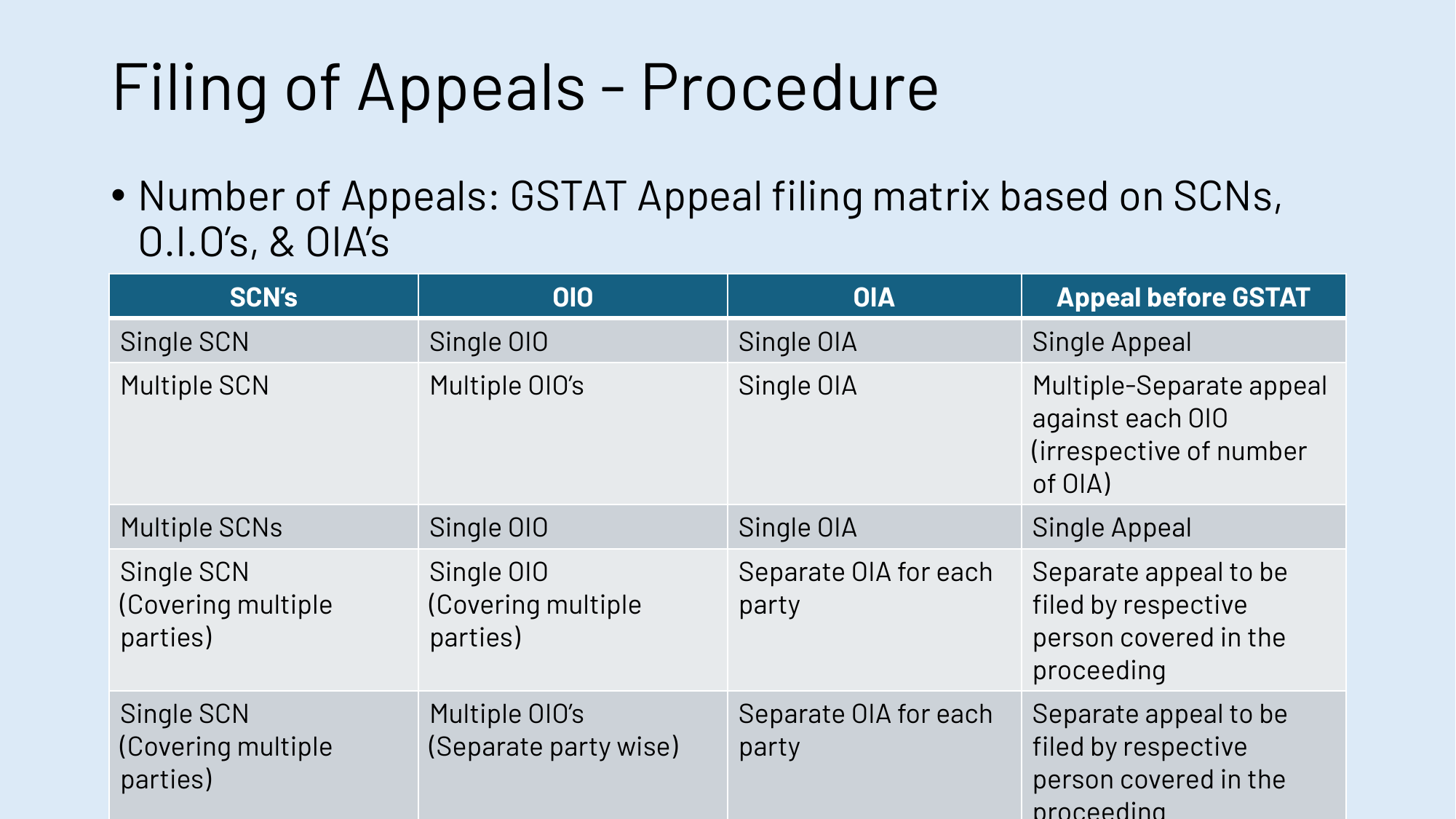

# Filing of Appeals - Procedure
Number of Appeals: GSTAT Appeal filing matrix based on SCNs, O.I.O’s, & OIA’s

| SCN’s | OIO | OIA | Appeal before GSTAT |
| --- | --- | --- | --- |
| Single SCN | Single OIO | Single OIA | Single Appeal |
| Multiple SCN | Multiple OIO’s | Single OIA | Multiple-Separate appeal against each OIO (irrespective of number of OIA) |
| Multiple SCNs | Single OIO | Single OIA | Single Appeal |
| Single SCN (Covering multiple parties) | Single OIO (Covering multiple parties) | Separate OIA for each party | Separate appeal to be filed by respective person covered in the proceeding |
| Single SCN (Covering multiple parties) | Multiple OIO’s (Separate party wise) | Separate OIA for each party | Separate appeal to be filed by respective person covered in the proceeding |
21-12-2025
CA Rajesh Kumar T.R. | R K T R & Co.,
44